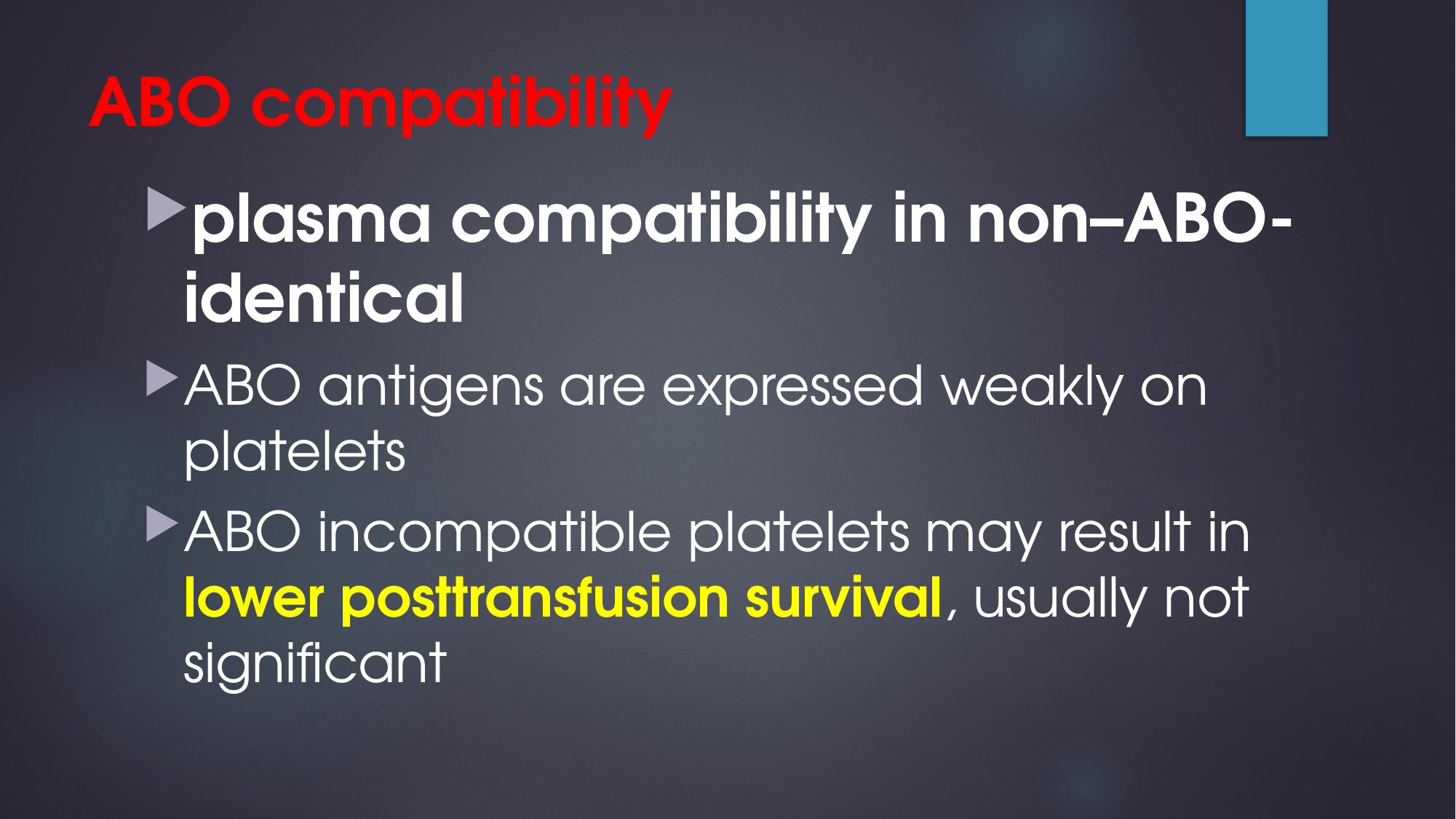

# ABO compatibility
plasma compatibility in non–ABO-identical
ABO antigens are expressed weakly on platelets
ABO incompatible platelets may result in lower posttransfusion survival, usually not significant